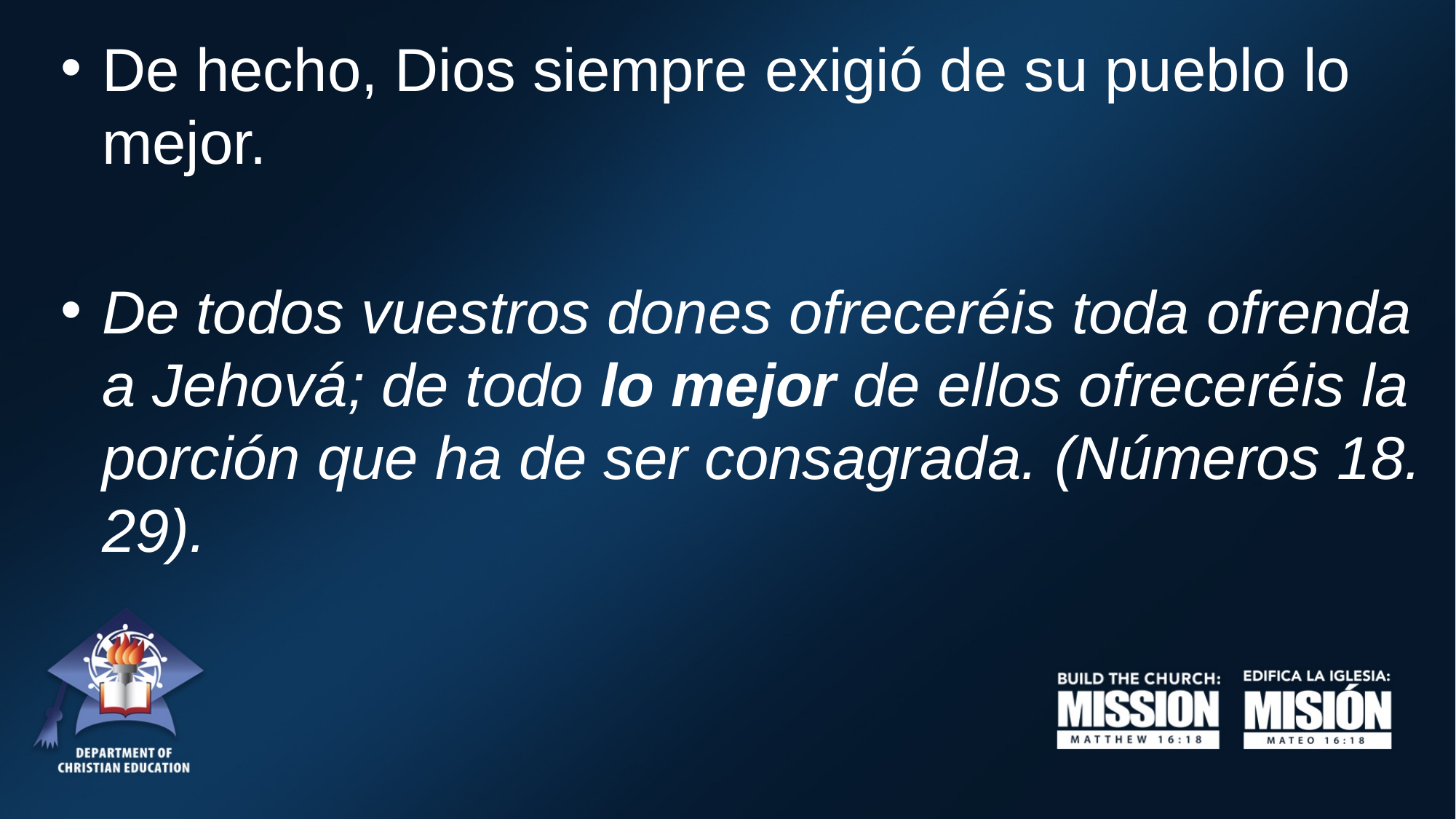

De hecho, Dios siempre exigió de su pueblo lo mejor.

De todos vuestros dones ofreceréis toda ofrenda a Jehová; de todo lo mejor de ellos ofreceréis la porción que ha de ser consagrada. (Números 18. 29).